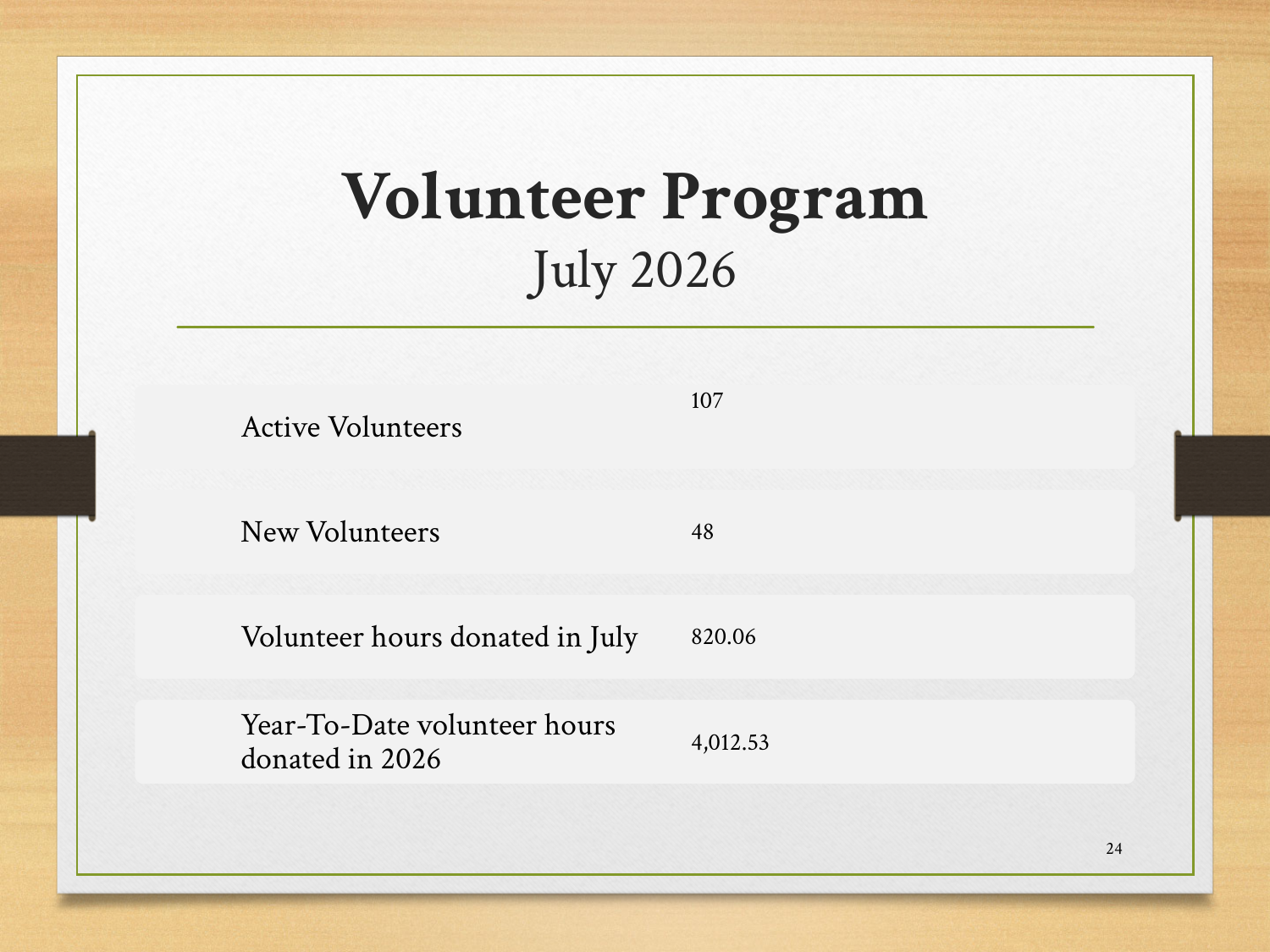

# Volunteer Program July 2026
Active Volunteers
107
New Volunteers
48
Volunteer hours donated in July
820.06
Year-To-Date volunteer hours donated in 2026
4,012.53
24